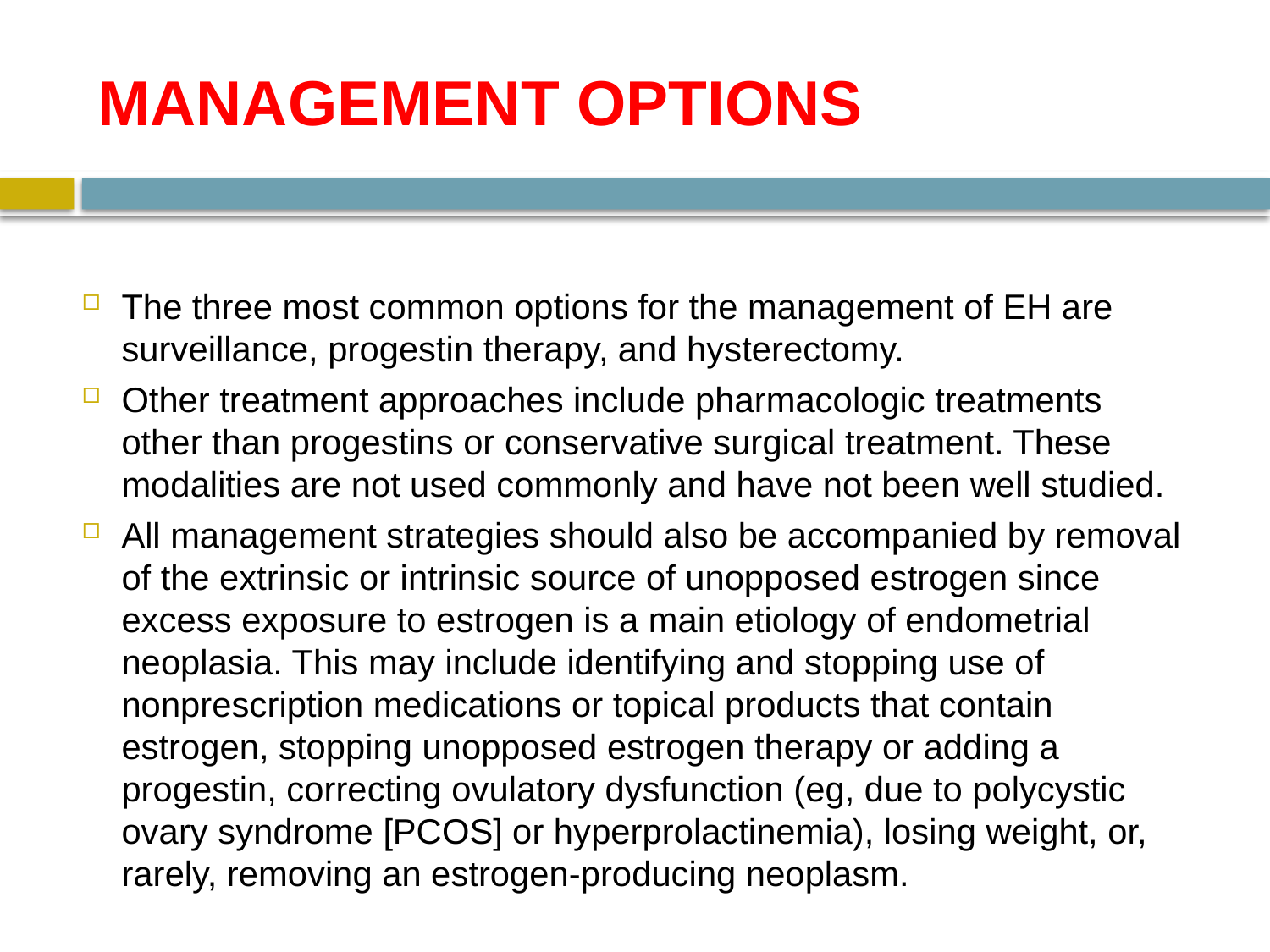

# MANAGEMENT OPTIONS
The three most common options for the management of EH are surveillance, progestin therapy, and hysterectomy.
Other treatment approaches include pharmacologic treatments other than progestins or conservative surgical treatment. These modalities are not used commonly and have not been well studied.
All management strategies should also be accompanied by removal of the extrinsic or intrinsic source of unopposed estrogen since excess exposure to estrogen is a main etiology of endometrial neoplasia. This may include identifying and stopping use of nonprescription medications or topical products that contain estrogen, stopping unopposed estrogen therapy or adding a progestin, correcting ovulatory dysfunction (eg, due to polycystic ovary syndrome [PCOS] or hyperprolactinemia), losing weight, or, rarely, removing an estrogen-producing neoplasm.